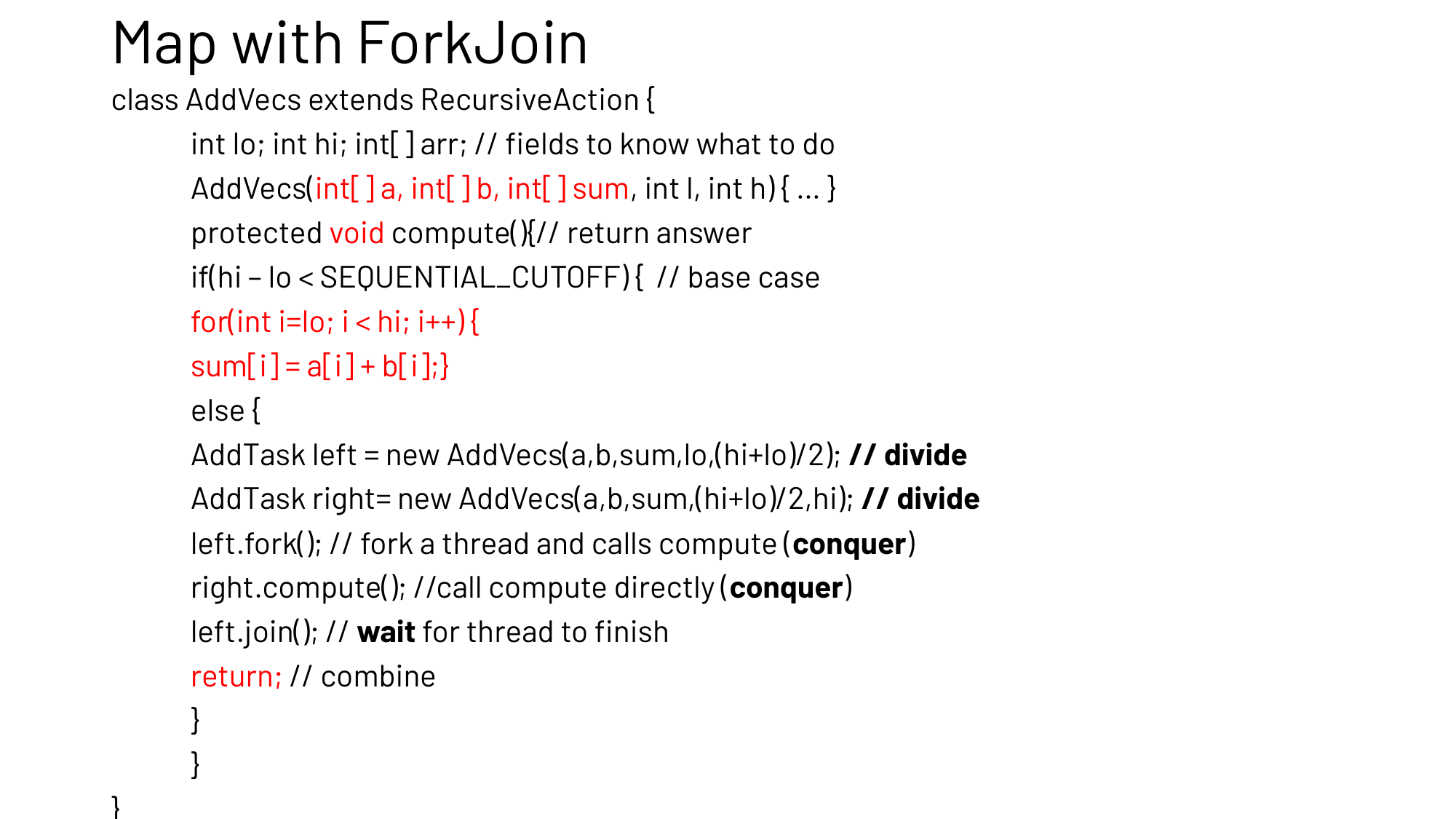

# Map with ForkJoin
class AddVecs extends RecursiveAction {
	int lo; int hi; int[] arr; // fields to know what to do
	AddVecs(int[] a, int[] b, int[] sum, int l, int h) { … }
	protected void compute(){// return answer
		if(hi – lo < SEQUENTIAL_CUTOFF) {  // base case
			for(int i=lo; i < hi; i++) {
				sum[i] = a[i] + b[i];}
		else {
			AddTask left = new AddVecs(a,b,sum,lo,(hi+lo)/2); // divide
			AddTask right= new AddVecs(a,b,sum,(hi+lo)/2,hi); // divide
			left.fork(); // fork a thread and calls compute (conquer)
			right.compute(); //call compute directly (conquer)
			left.join(); // wait for thread to finish
			return; // combine
		}
	}
}